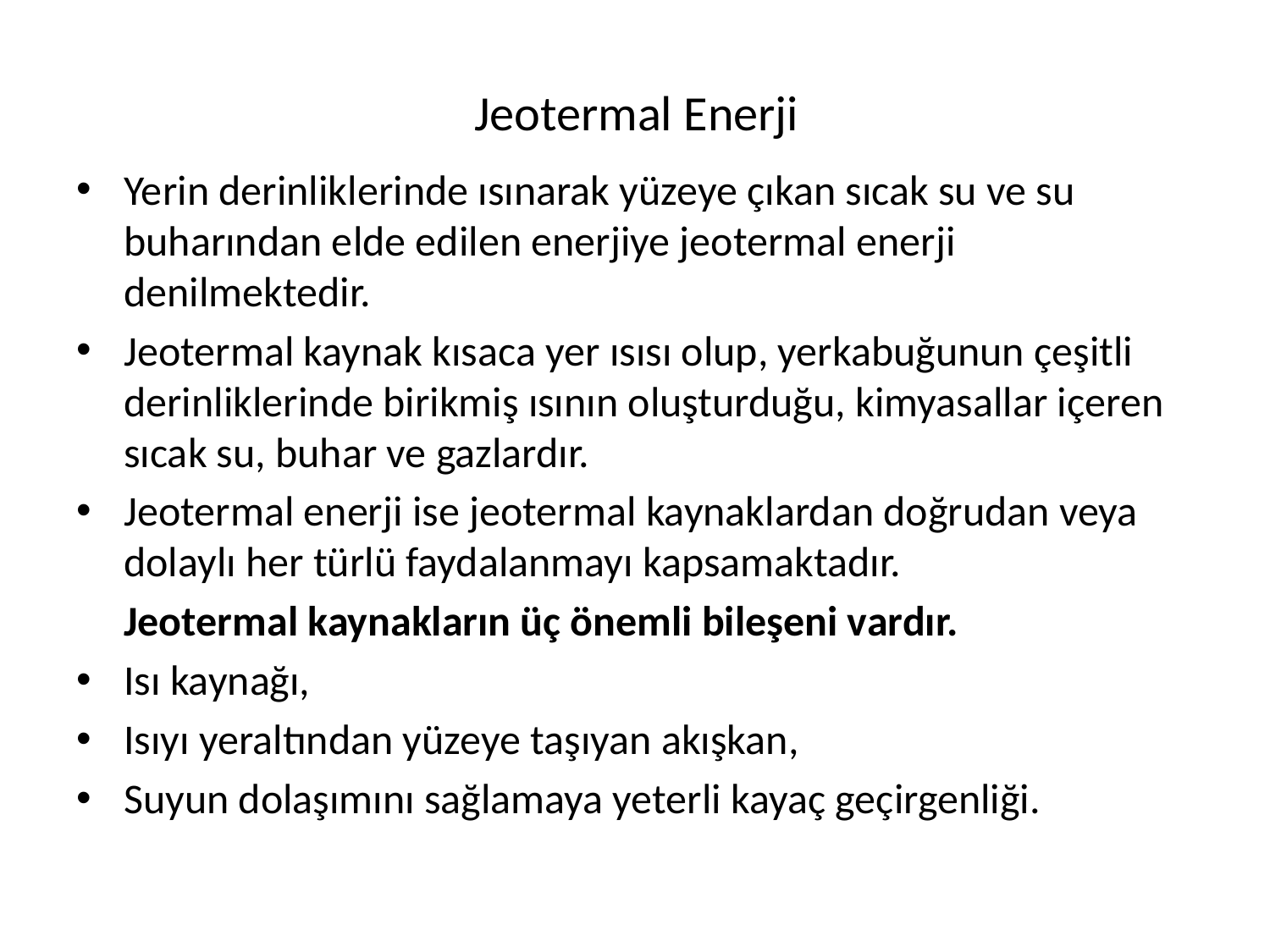

# Jeotermal Enerji
Yerin derinliklerinde ısınarak yüzeye çıkan sıcak su ve su buharından elde edilen enerjiye jeotermal enerji denilmektedir.
Jeotermal kaynak kısaca yer ısısı olup, yerkabuğunun çeşitli derinliklerinde birikmiş ısının oluşturduğu, kimyasallar içeren sıcak su, buhar ve gazlardır.
Jeotermal enerji ise jeotermal kaynaklardan doğrudan veya dolaylı her türlü faydalanmayı kapsamaktadır.
     Jeotermal kaynakların üç önemli bileşeni vardır.
Isı kaynağı,
Isıyı yeraltından yüzeye taşıyan akışkan,
Suyun dolaşımını sağlamaya yeterli kayaç geçirgenliği.